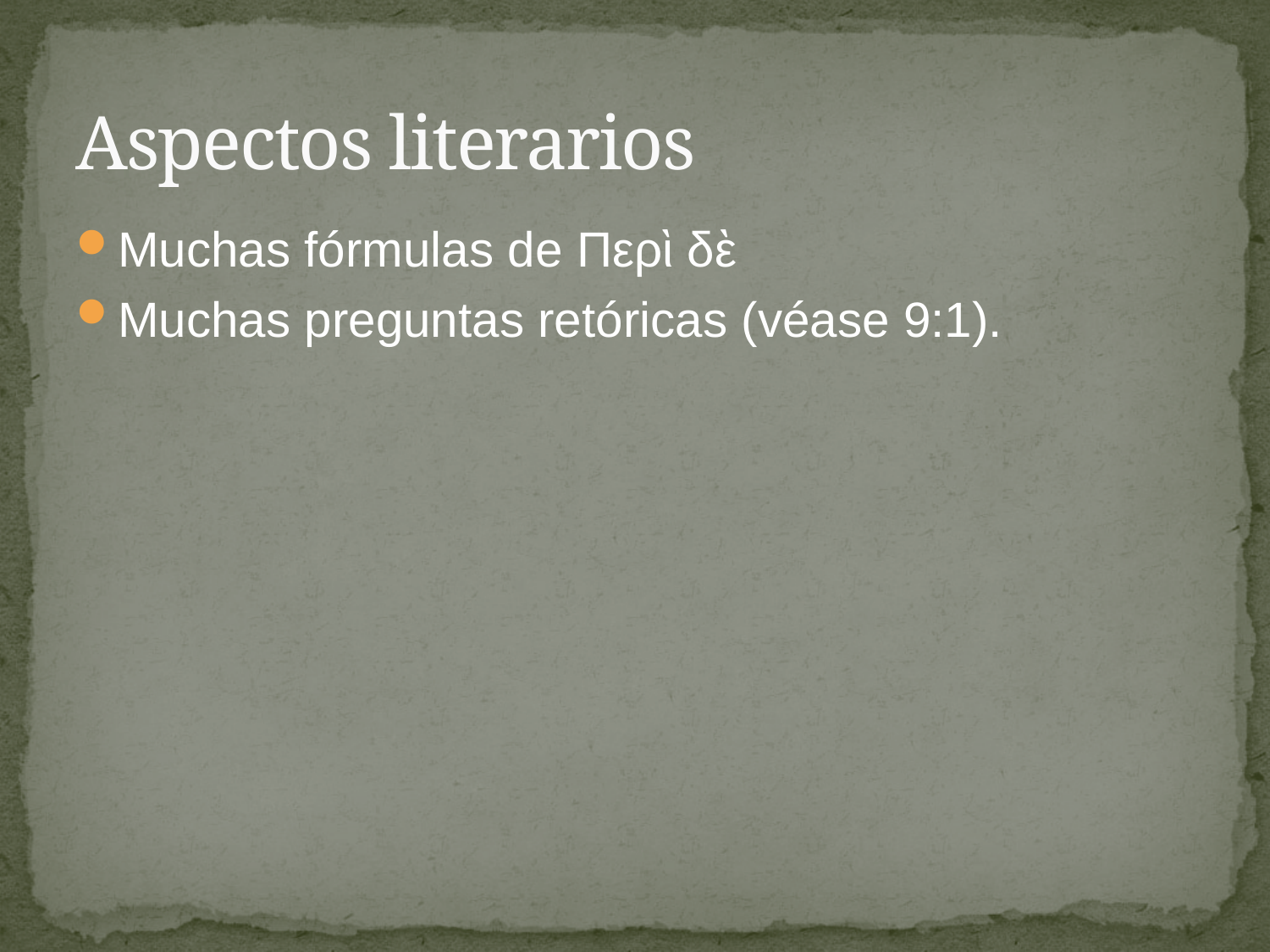

# Aspectos literarios
Muchas fórmulas de Περὶ δὲ
Muchas preguntas retóricas (véase 9:1).